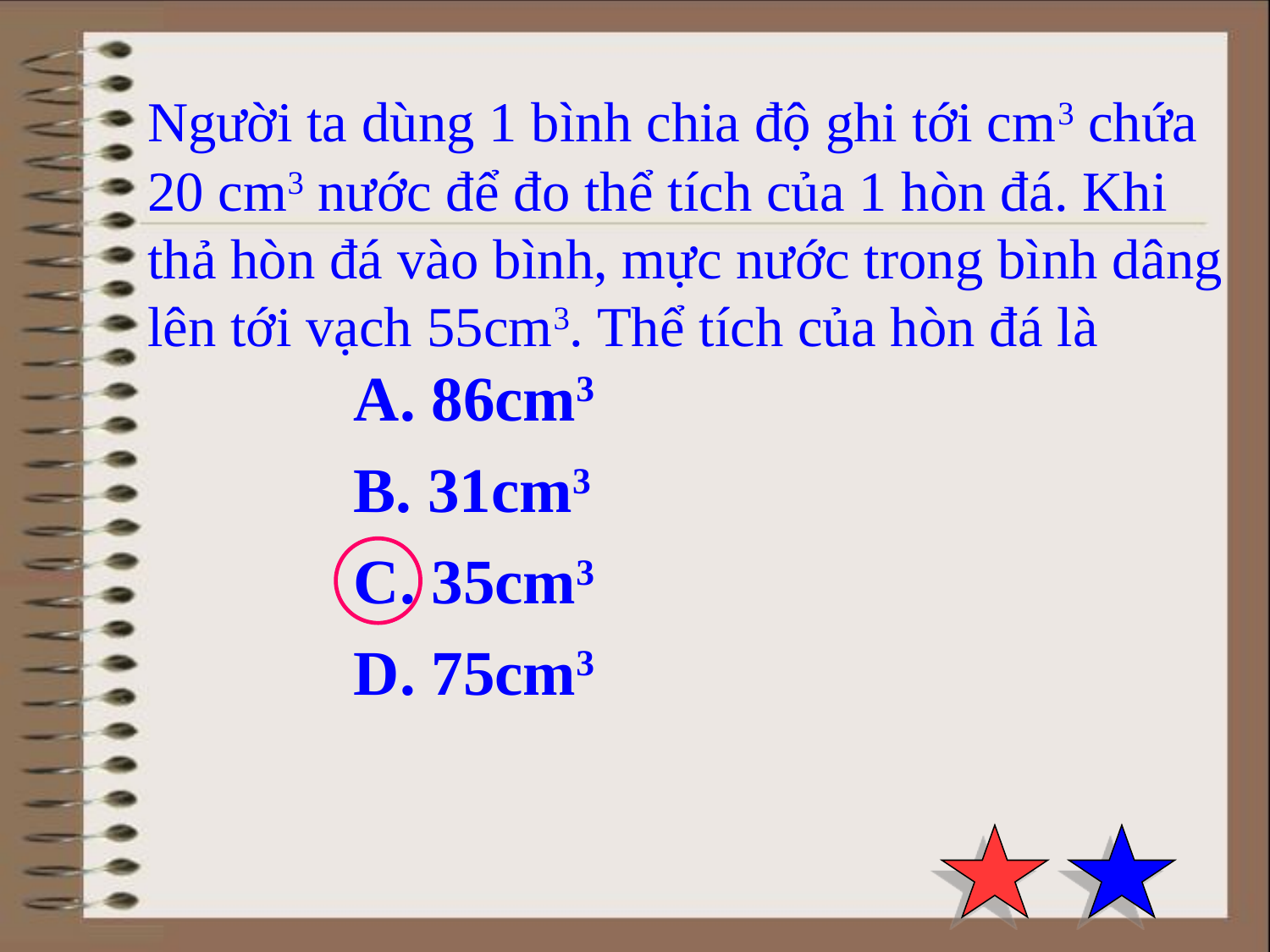

Người ta dùng 1 bình chia độ ghi tới cm3 chứa 20 cm3 nước để đo thể tích của 1 hòn đá. Khi thả hòn đá vào bình, mực nước trong bình dâng lên tới vạch 55cm3. Thể tích của hòn đá là
                A. 86cm3
B. 31cm3
C. 35cm3
D. 75cm3